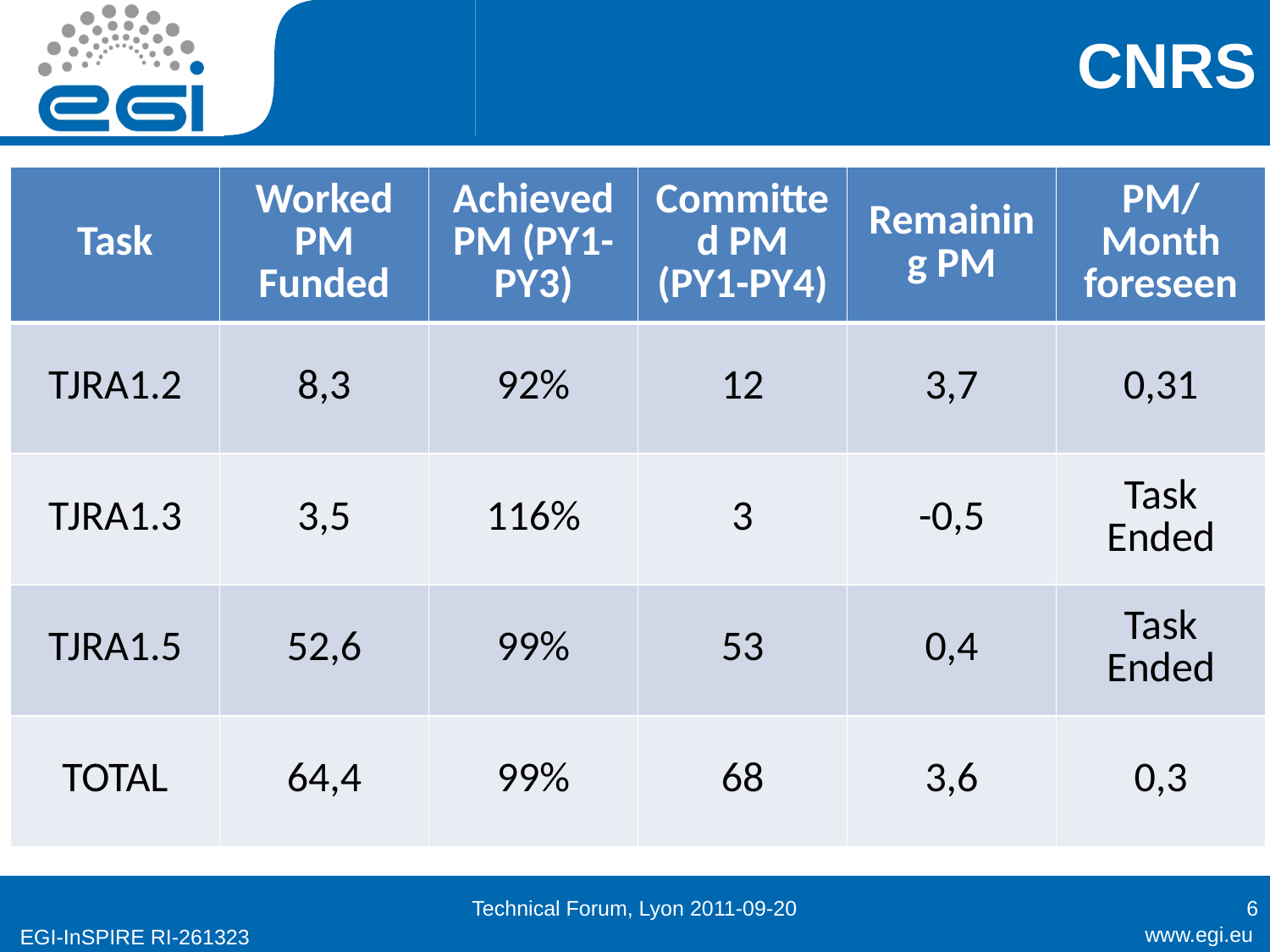

# CNRS
| Task | Worked PM Funded | Achieved PM (PY1-PY3) | Committed PM (PY1-PY4) | Remaining PM | PM/Month foreseen |
| --- | --- | --- | --- | --- | --- |
| TJRA1.2 | 8,3 | 92% | 12 | 3,7 | 0,31 |
| TJRA1.3 | 3,5 | 116% | 3 | -0,5 | Task Ended |
| TJRA1.5 | 52,6 | 99% | 53 | 0,4 | Task Ended |
| TOTAL | 64,4 | 99% | 68 | 3,6 | 0,3 |
Technical Forum, Lyon 2011-09-20
6